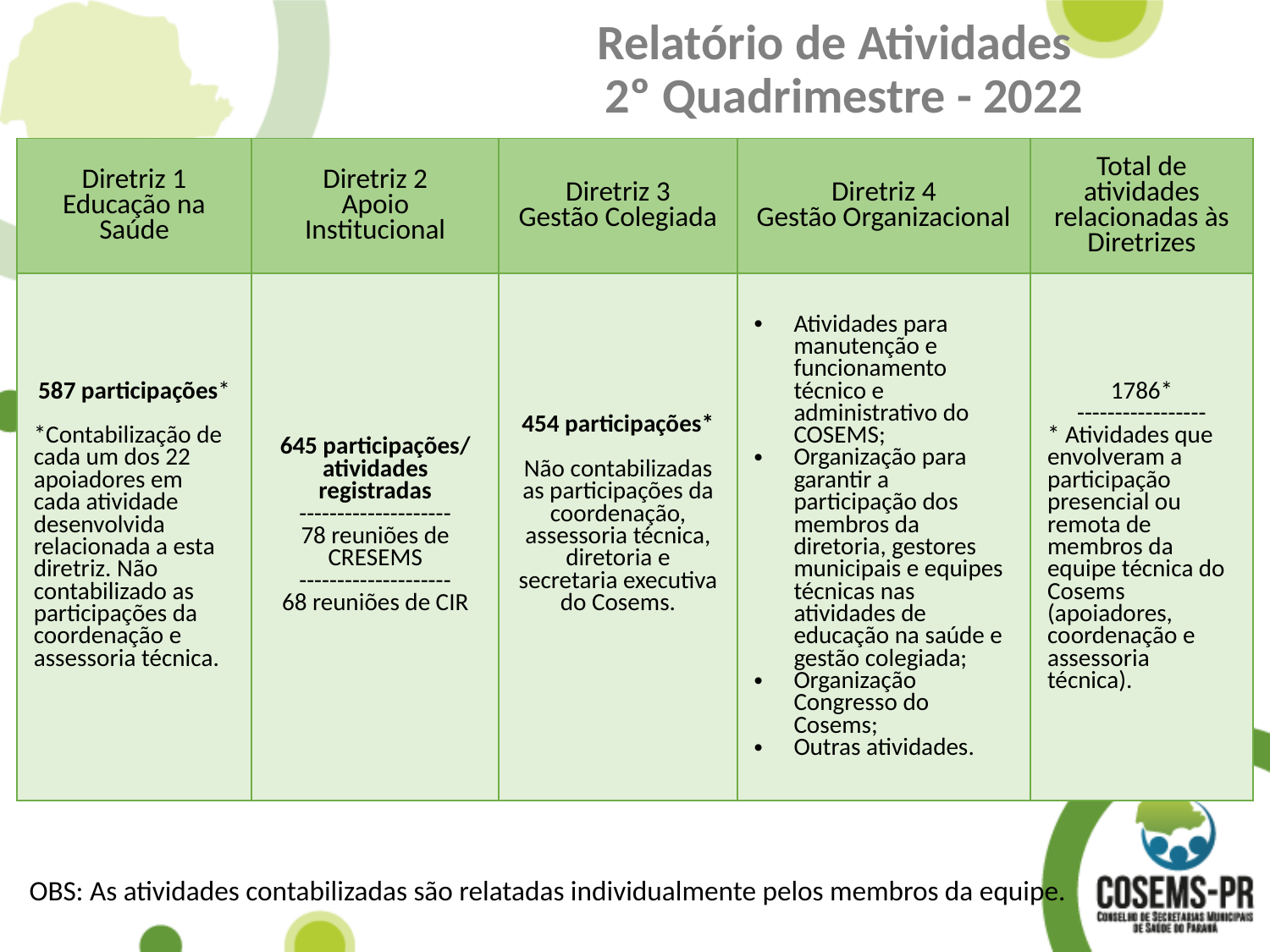

Relatório de Atividades
2º Quadrimestre - 2022
| Diretriz 1 Educação na Saúde | Diretriz 2 Apoio Institucional | Diretriz 3 Gestão Colegiada | Diretriz 4 Gestão Organizacional | Total de atividades relacionadas às Diretrizes |
| --- | --- | --- | --- | --- |
| 587 participações\* \*Contabilização de cada um dos 22 apoiadores em cada atividade desenvolvida relacionada a esta diretriz. Não contabilizado as participações da coordenação e assessoria técnica. | 645 participações/ atividades registradas -------------------- 78 reuniões de CRESEMS -------------------- 68 reuniões de CIR | 454 participações\* Não contabilizadas as participações da coordenação, assessoria técnica, diretoria e secretaria executiva do Cosems. | Atividades para manutenção e funcionamento técnico e administrativo do COSEMS; Organização para garantir a participação dos membros da diretoria, gestores municipais e equipes técnicas nas atividades de educação na saúde e gestão colegiada; Organização Congresso do Cosems; Outras atividades. | 1786\* ----------------- \* Atividades que envolveram a participação presencial ou remota de membros da equipe técnica do Cosems (apoiadores, coordenação e assessoria técnica). |
OBS: As atividades contabilizadas são relatadas individualmente pelos membros da equipe.